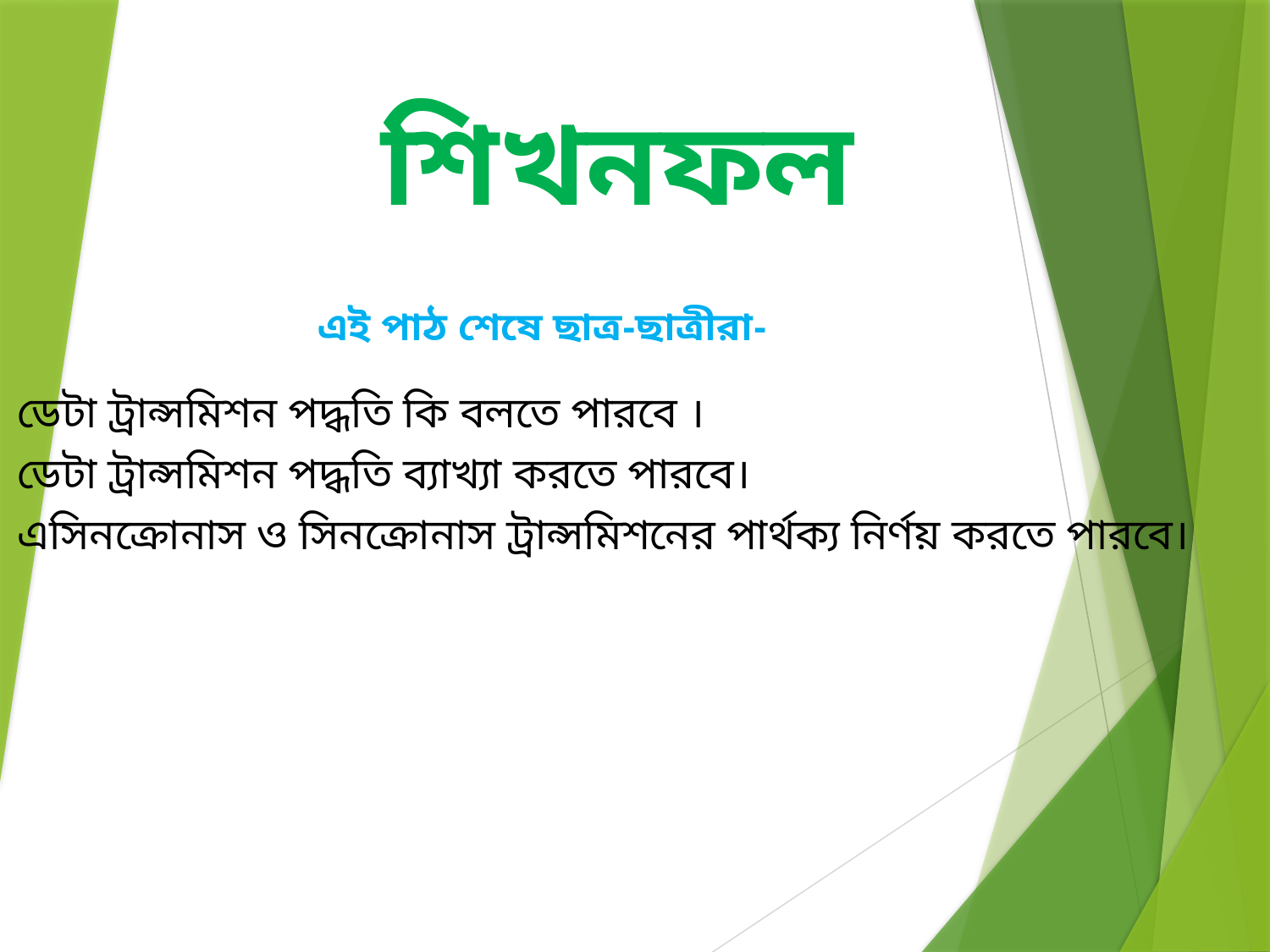

শিখনফল

এই পাঠ শেষে ছাত্র-ছাত্রীরা-

ডেটা ট্রান্সমিশন পদ্ধতি কি বলতে পারবে ।
ডেটা ট্রান্সমিশন পদ্ধতি ব্যাখ্যা করতে পারবে।
এসিনক্রোনাস ও সিনক্রোনাস ট্রান্সমিশনের পার্থক্য নির্ণয় করতে পারবে।